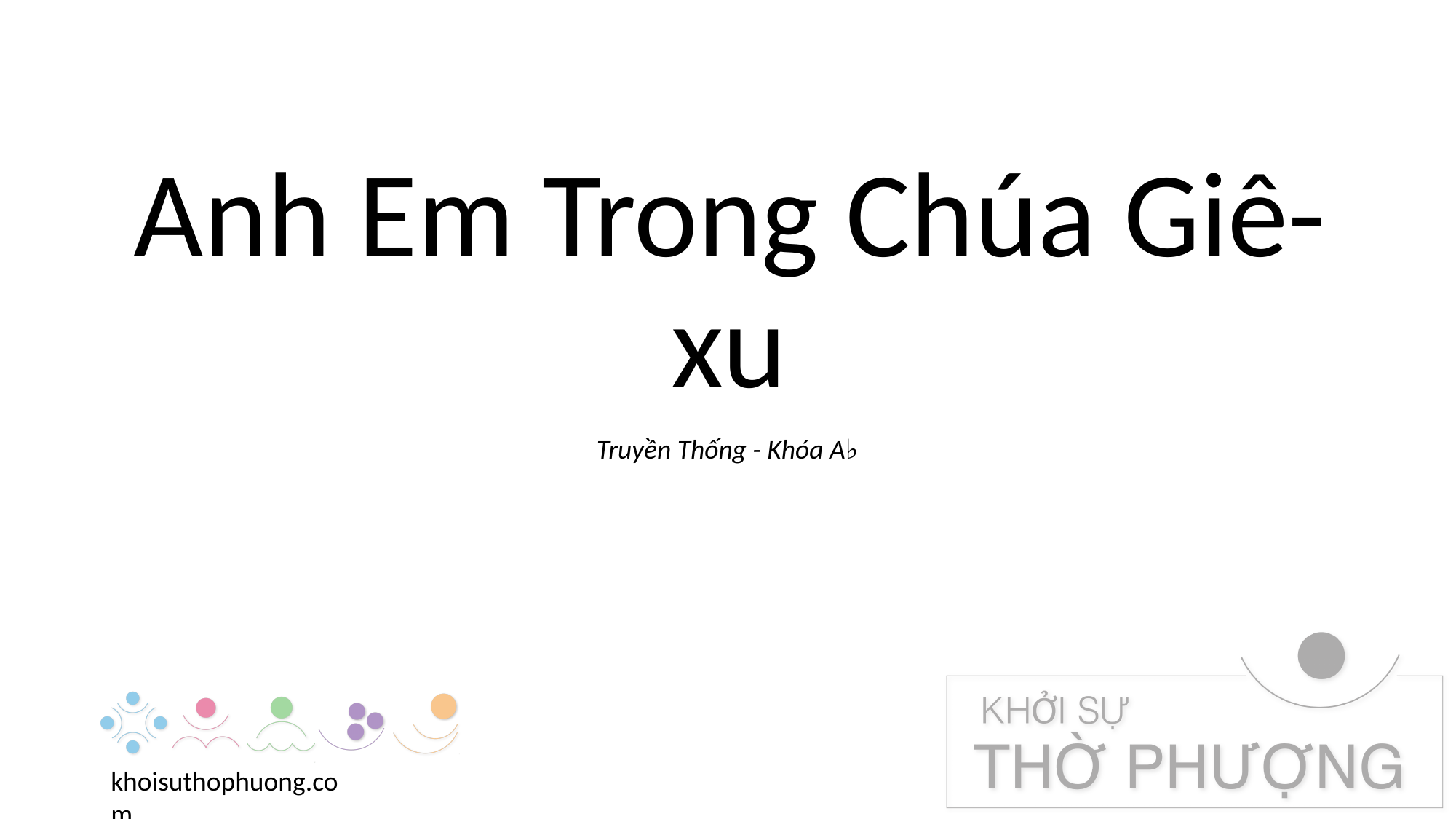

# Anh Em Trong Chúa Giê-xu
Truyền Thống - Khóa A♭